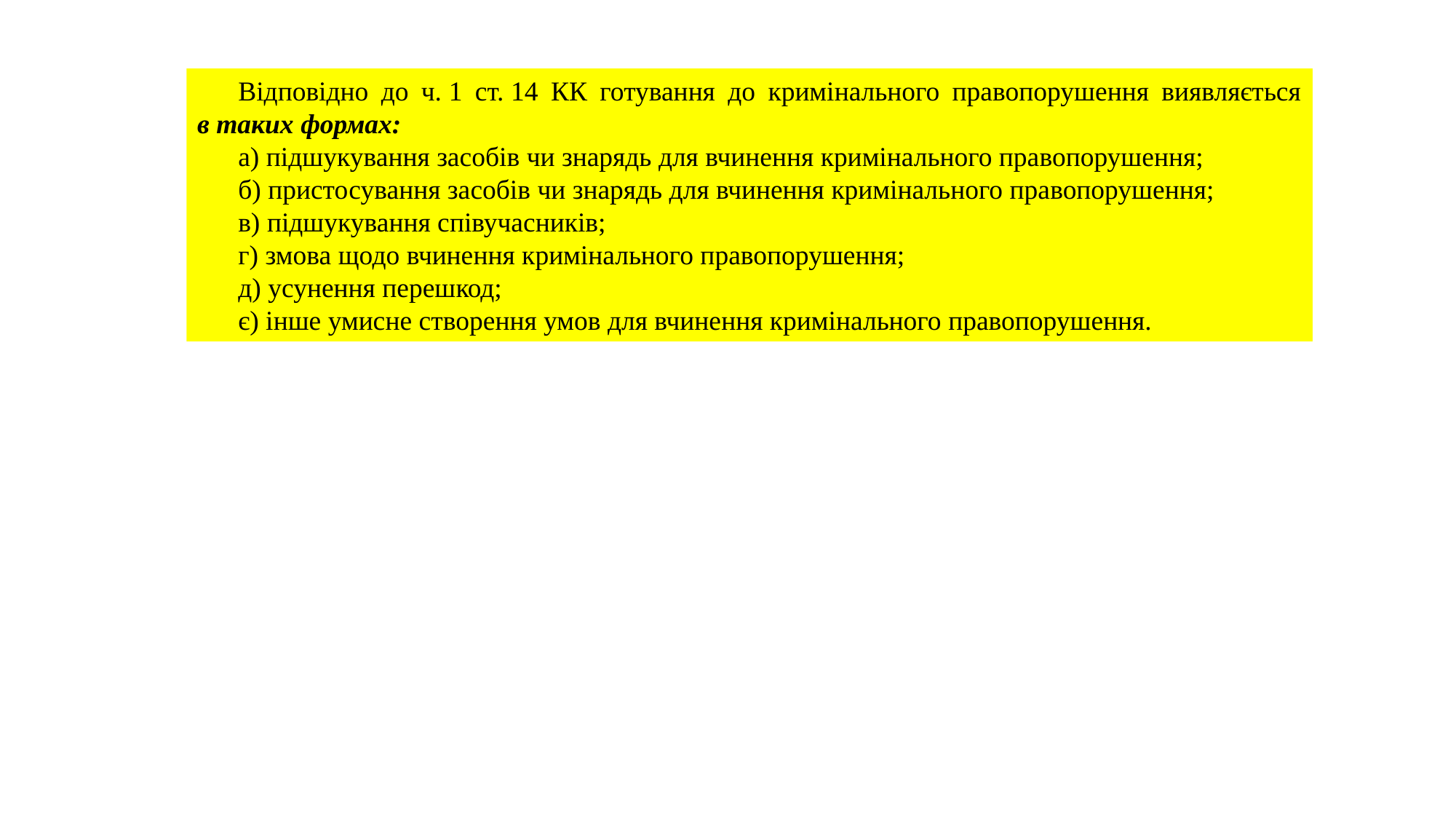

Відповідно до ч. 1 ст. 14 КК готування до кримінального правопорушення виявляється в таких формах:
а) підшукування засобів чи знарядь для вчинення кримінального правопорушення;
б) пристосування засобів чи знарядь для вчинення кримінального правопорушення;
в) підшукування співучасників;
г) змова щодо вчинення кримінального правопорушення;
д) усунення перешкод;
є) інше умисне створення умов для вчинення кримінального правопорушення.